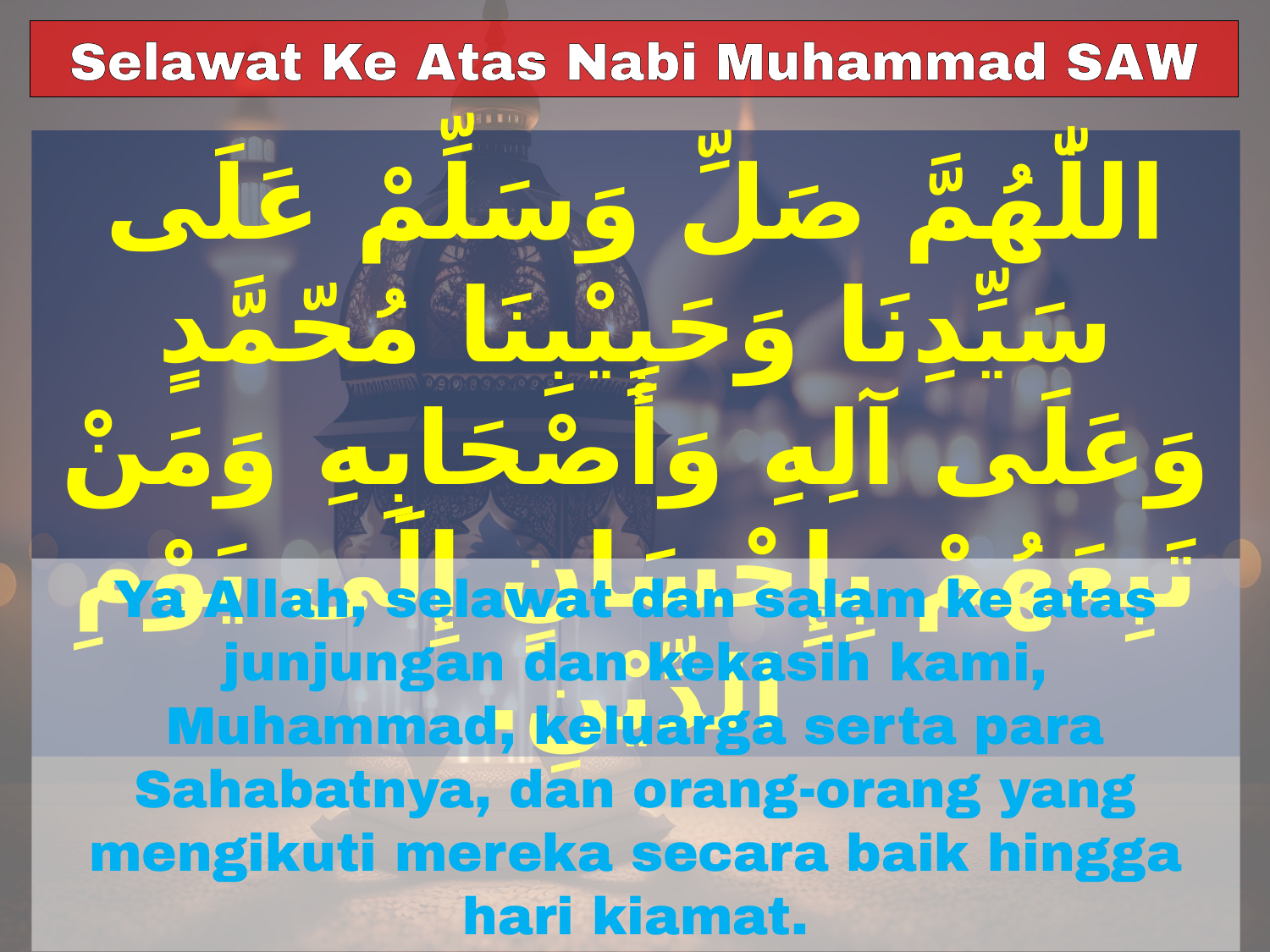

Selawat Ke Atas Nabi Muhammad SAW
اللّٰهُمَّ صَلِّ وَسَلِّمْ عَلَى سَيِّدِنَا وَحَبِيْبِنَا مُحّمَّدٍ وَعَلَى آلِهِ وَأَصْحَابِهِ وَمَنْ تَبِعَهُمْ بِإِحْسَانٍ إِلَى يَوْمِ الدِّيْنِ.
Ya Allah, selawat dan salam ke atas junjungan dan kekasih kami, Muhammad, keluarga serta para Sahabatnya, dan orang-orang yang mengikuti mereka secara baik hingga hari kiamat.